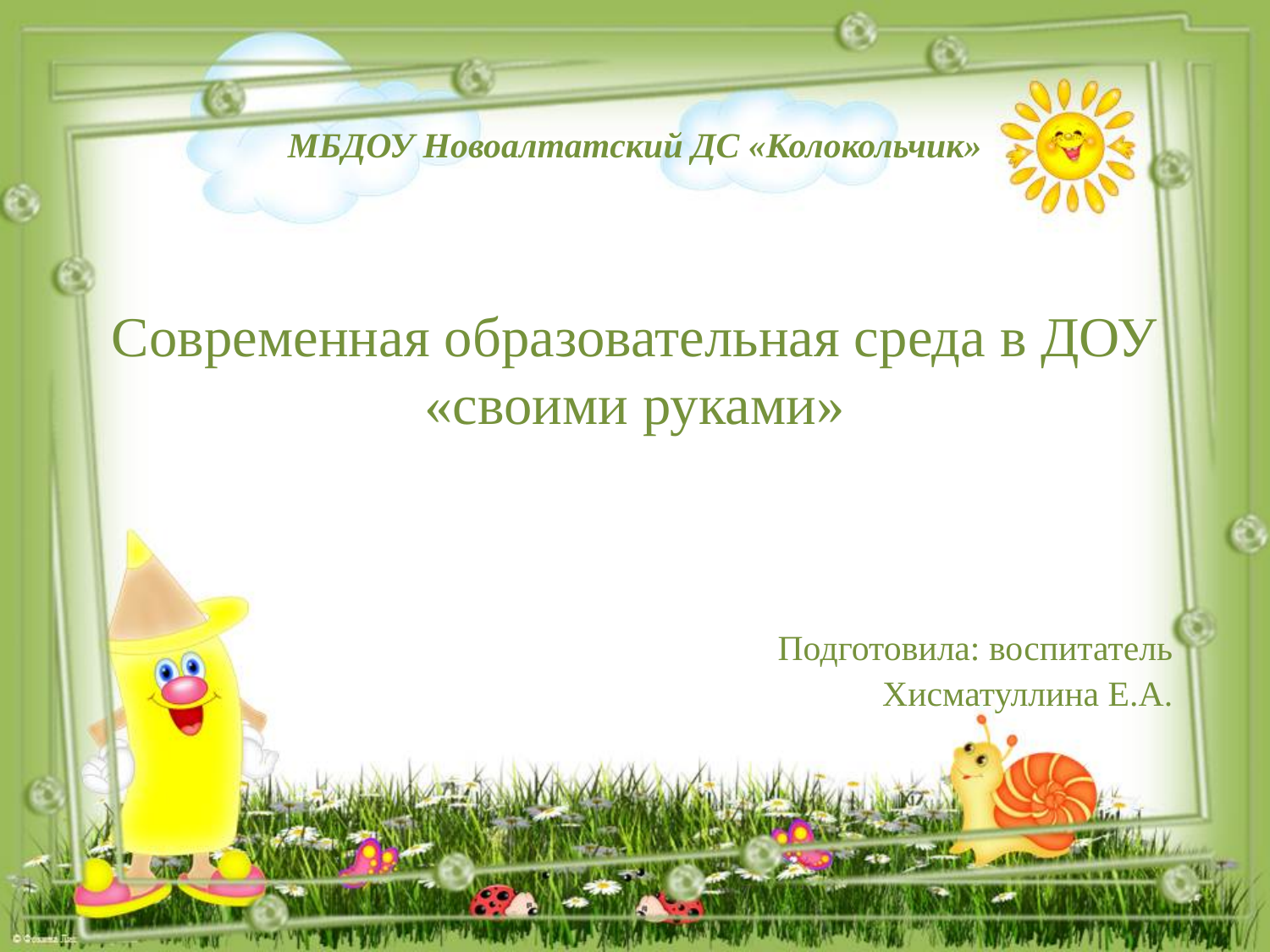

МБДОУ Новоалтатский ДС «Колокольчик»
Современная образовательная среда в ДОУ «своими руками»
Подготовила: воспитатель
Хисматуллина Е.А.